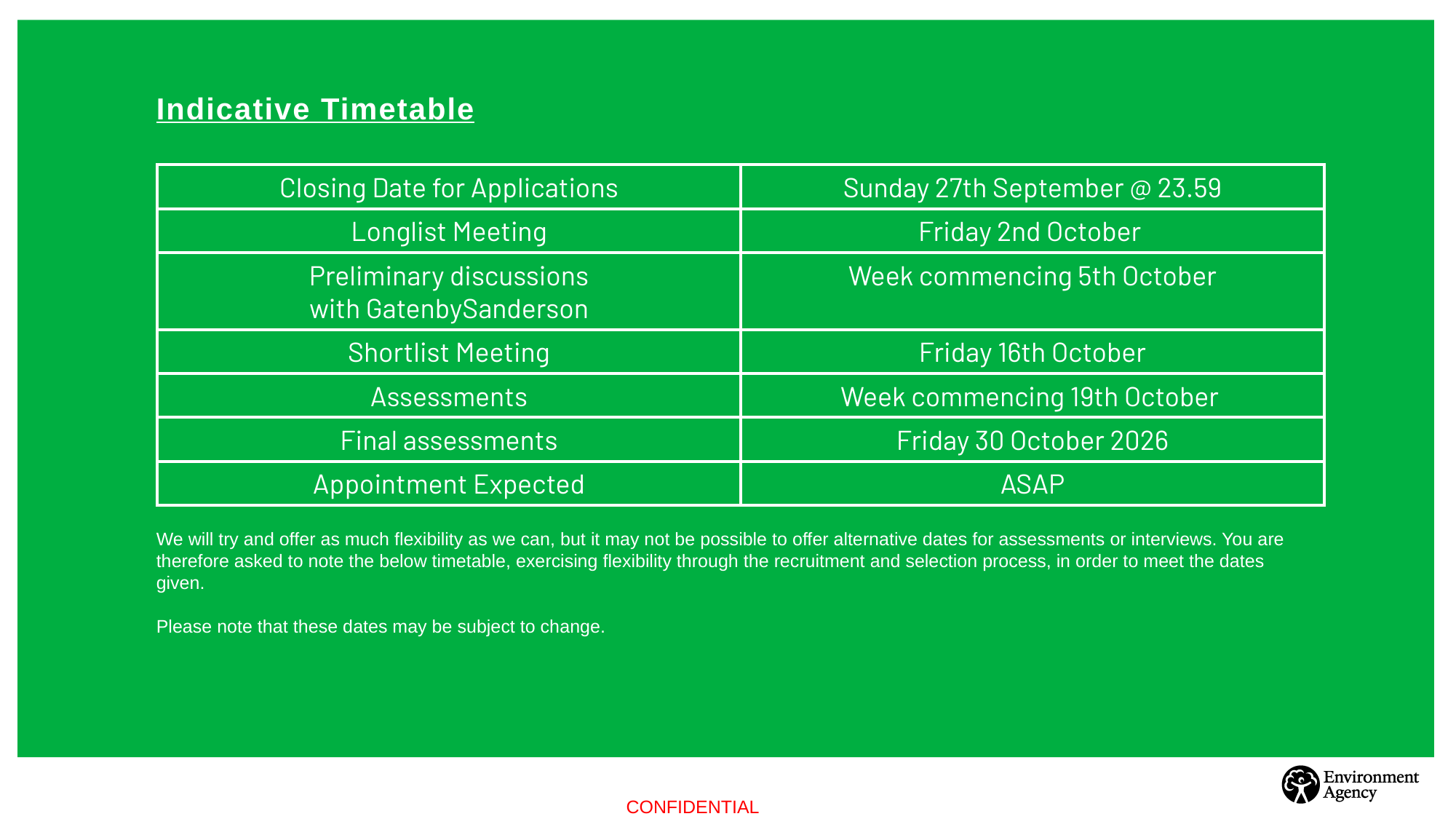

Indicative Timetable
| Closing Date for Applications​ | Sunday 27th September @ 23.59​ |
| --- | --- |
| Longlist Meeting​ | Friday 2nd October ​ |
| Preliminary discussions with GatenbySanderson​ | Week commencing 5th October​ |
| Shortlist Meeting​ | Friday 16th October​ |
| Assessments​ | Week commencing 19th October ​ |
| Final assessments​ | Friday 30 October 2026​ |
| Appointment Expected​ | ASAP​ |

We will try and offer as much flexibility as we can, but it may not be possible to offer alternative dates for assessments or interviews. You are therefore asked to note the below timetable, exercising flexibility through the recruitment and selection process, in order to meet the dates given.

Please note that these dates may be subject to change.

CONFIDENTIAL